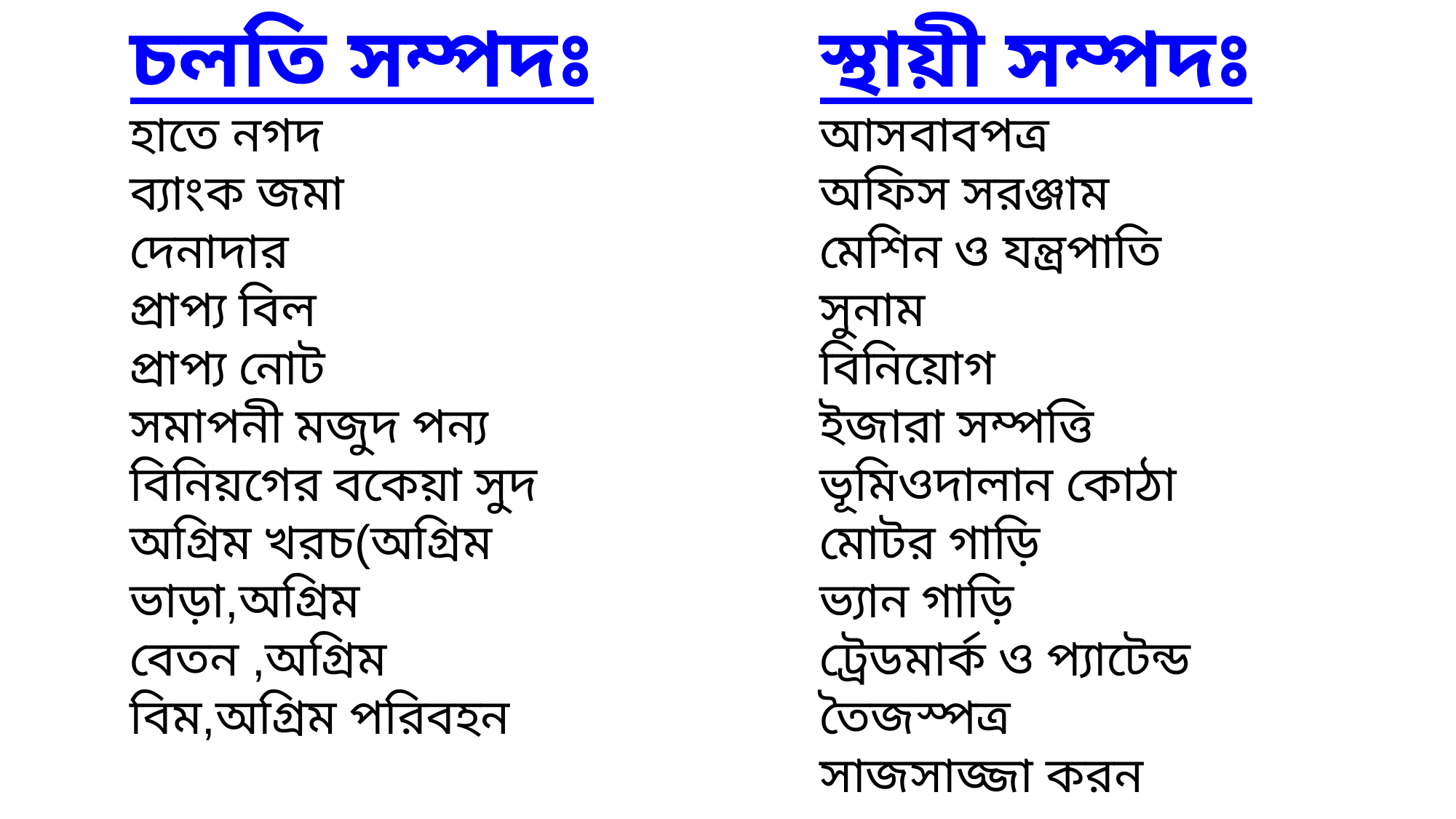

চলতি সম্পদঃ
হাতে নগদ
ব্যাংক জমা
দেনাদার
প্রাপ্য বিল
প্রাপ্য নোট
সমাপনী মজুদ পন্য
বিনিয়গের বকেয়া সুদ
অগ্রিম খরচ(অগ্রিম ভাড়া,অগ্রিম বেতন ,অগ্রিম বিম,অগ্রিম পরিবহন
স্থায়ী সম্পদঃ
আসবাবপত্র
অফিস সরঞ্জাম
মেশিন ও যন্ত্রপাতি
সুনাম
বিনিয়োগ
ইজারা সম্পত্তি
ভূমিওদালান কোঠা
মোটর গাড়ি
ভ্যান গাড়ি
ট্রেডমার্ক ও প্যাটেন্ড
তৈজস্পত্র
সাজসাজ্জা করন